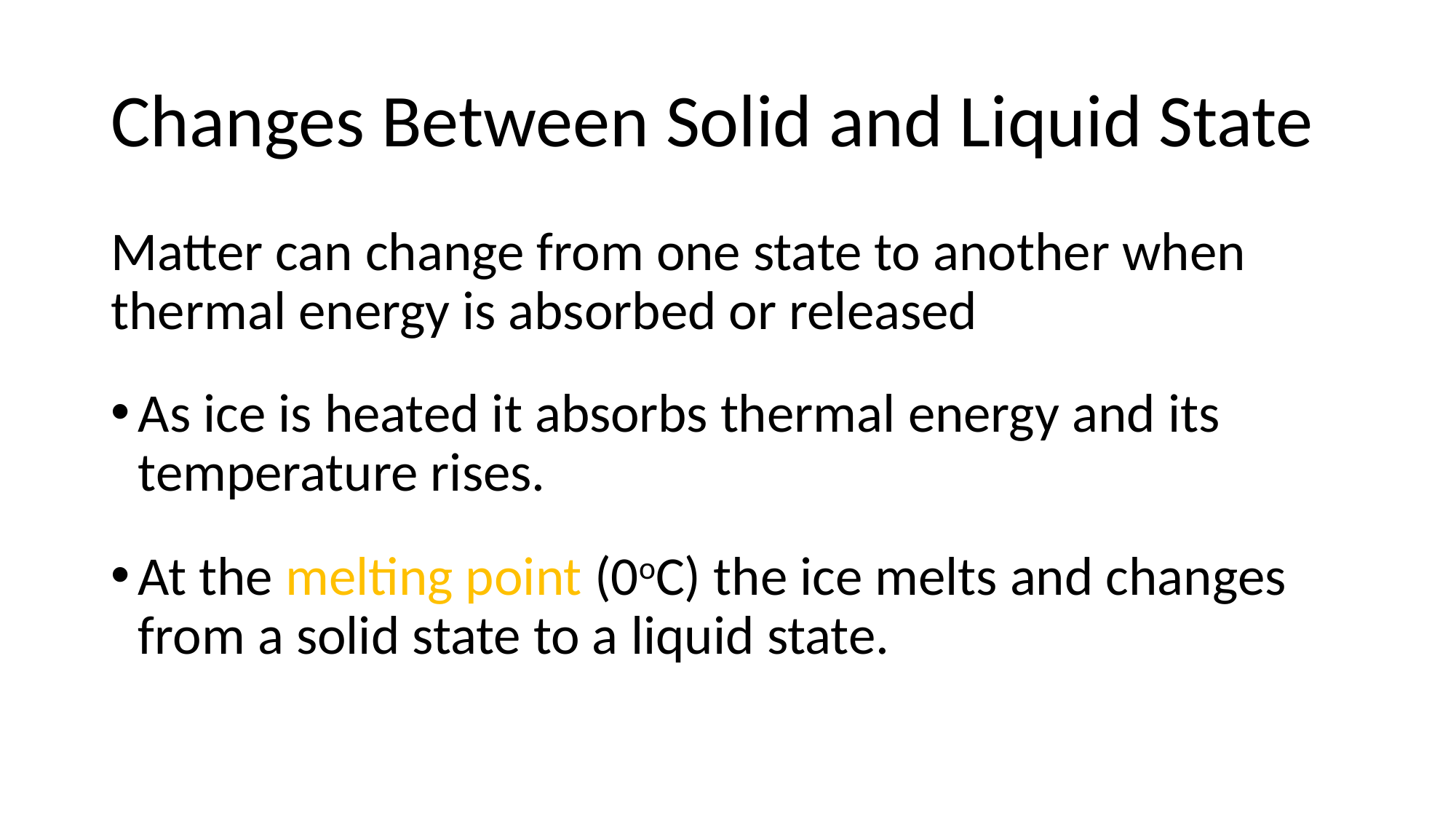

# Changes Between Solid and Liquid State
Matter can change from one state to another when thermal energy is absorbed or released

As ice is heated it absorbs thermal energy and its temperature rises.

At the melting point (0oC) the ice melts and changes from a solid state to a liquid state.